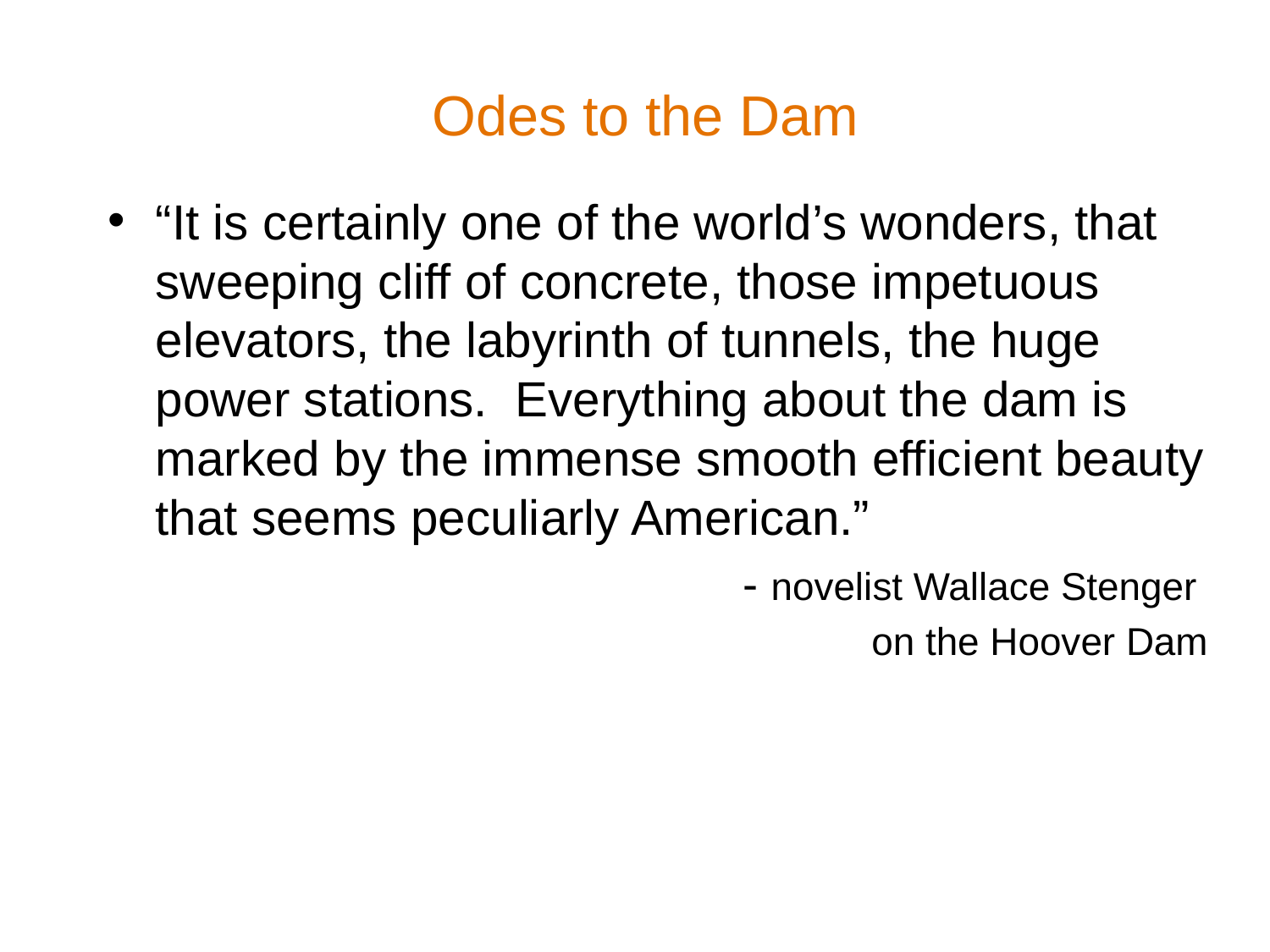

# Odes to the Dam
“It is certainly one of the world’s wonders, that sweeping cliff of concrete, those impetuous elevators, the labyrinth of tunnels, the huge power stations.  Everything about the dam is marked by the immense smooth efficient beauty that seems peculiarly American.”
                         - novelist Wallace Stenger
on the Hoover Dam